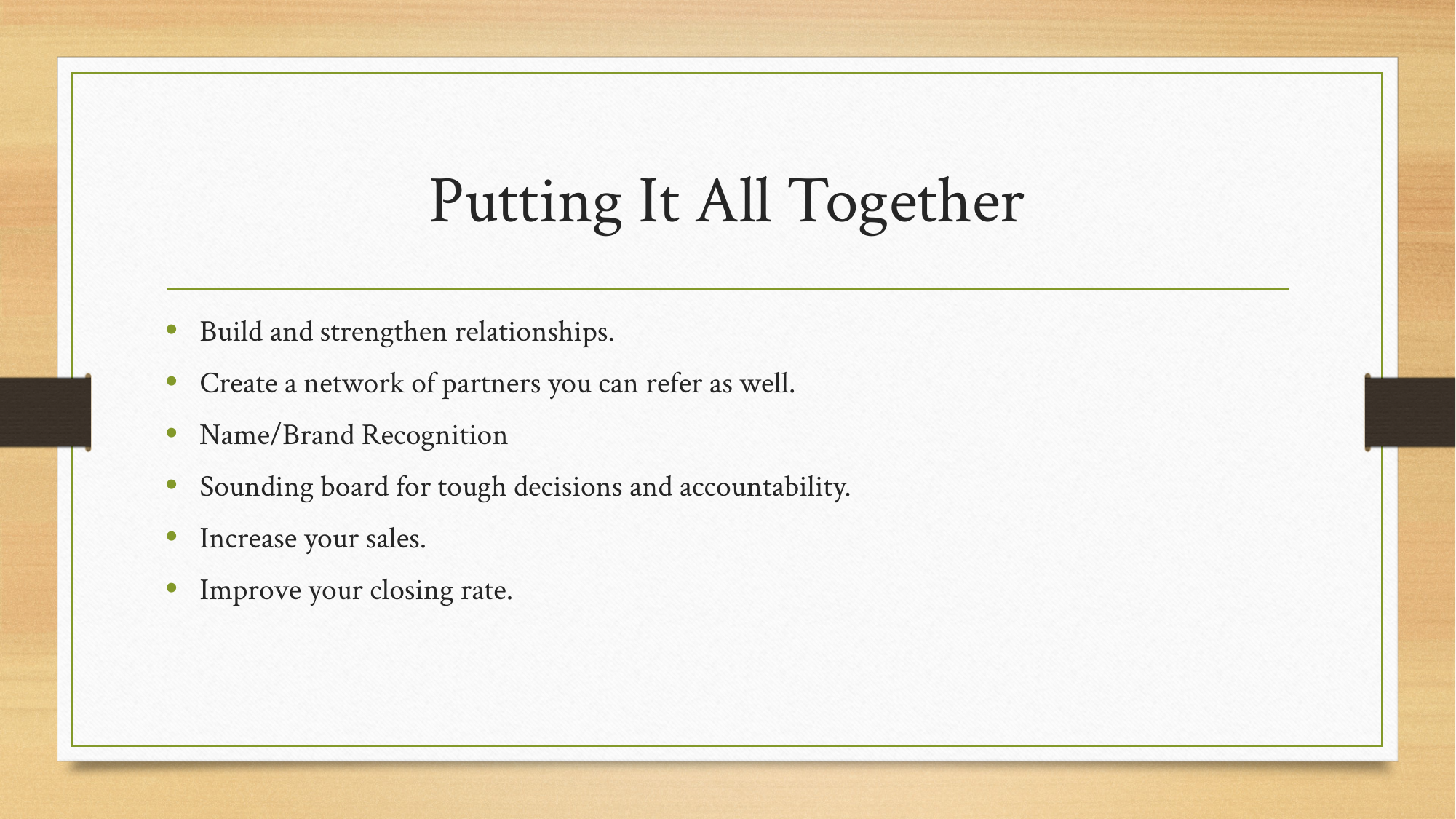

# Putting It All Together
Build and strengthen relationships.
Create a network of partners you can refer as well.
Name/Brand Recognition
Sounding board for tough decisions and accountability.
Increase your sales.
Improve your closing rate.